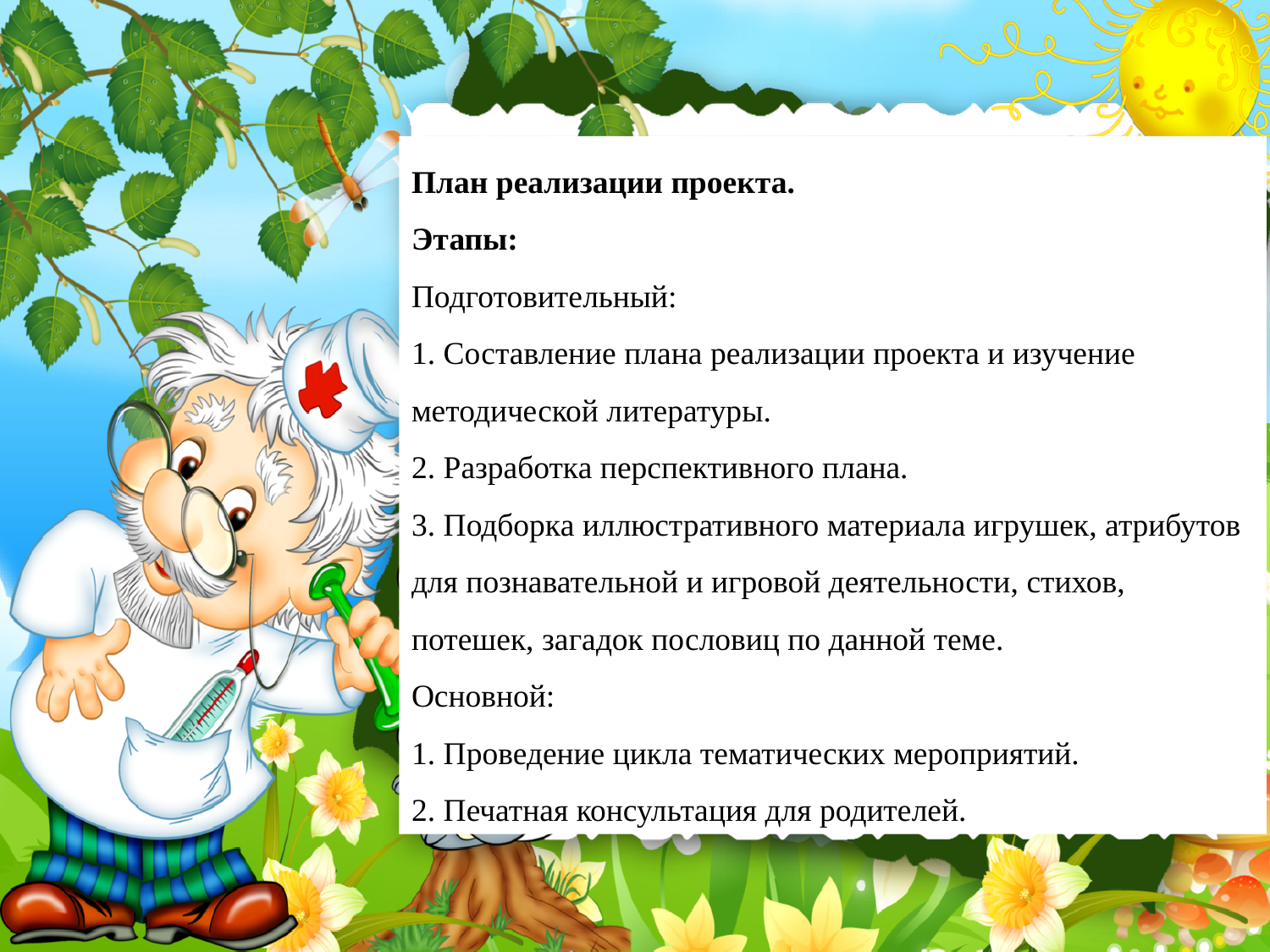

План реализации проекта.
Этапы:
Подготовительный:
1. Составление плана реализации проекта и изучение методической литературы.
2. Разработка перспективного плана.
3. Подборка иллюстративного материала игрушек, атрибутов для познавательной и игровой деятельности, стихов, потешек, загадок пословиц по данной теме.
Основной:
1. Проведение цикла тематических мероприятий.
2. Печатная консультация для родителей.